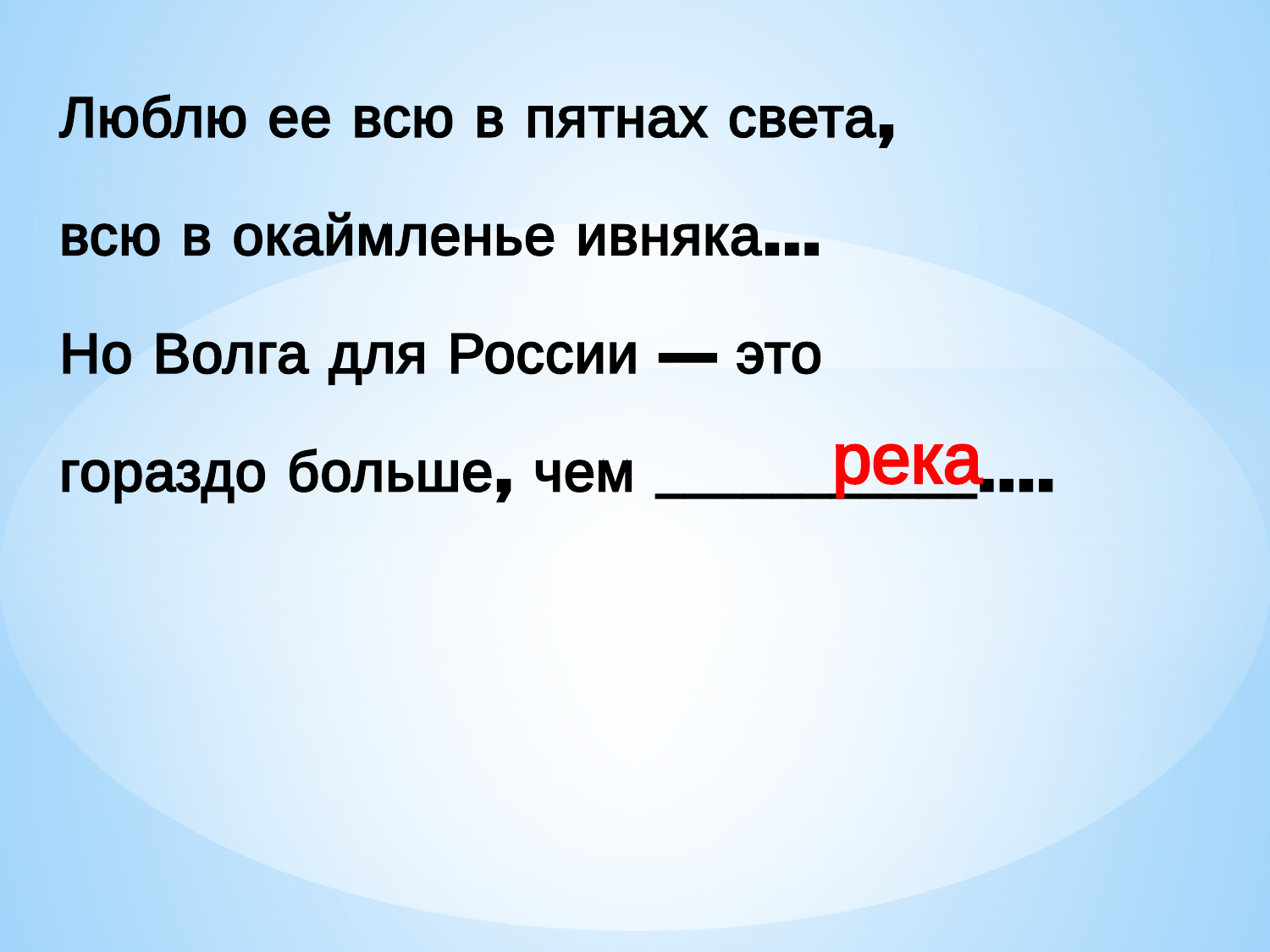

Люблю ее всю в пятнах света,
всю в окаймленье ивняка...
Но Волга для России — это
гораздо больше, чем ___________....
 река